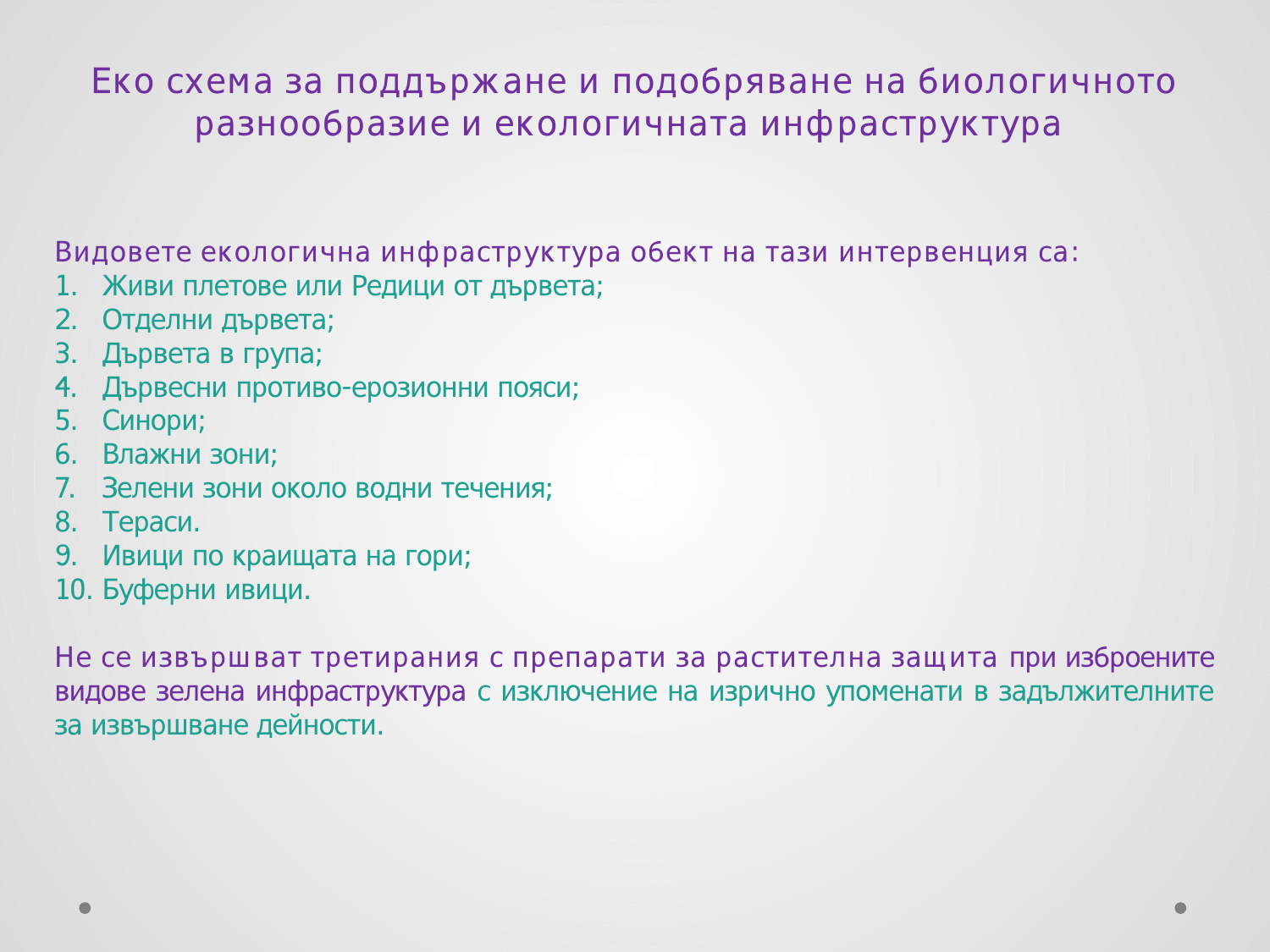

Еко схема за поддържане и подобряване на биологичното разнообразие и екологичната инфраструктура

Видовете екологична инфраструктура обект на тази интервенция са:
Живи плетове или Редици от дървета;
Отделни дървета;
Дървета в група;
Дървесни противо-ерозионни пояси;
Синори;
Влажни зони;
Зелени зони около водни течения;
Тераси.
Ивици по краищата на гори;
Буферни ивици.

Не се извършват третирания с препарати за растителна защита при изброените видове зелена инфраструктура с изключение на изрично упоменати в задължителните за извършване дейности.